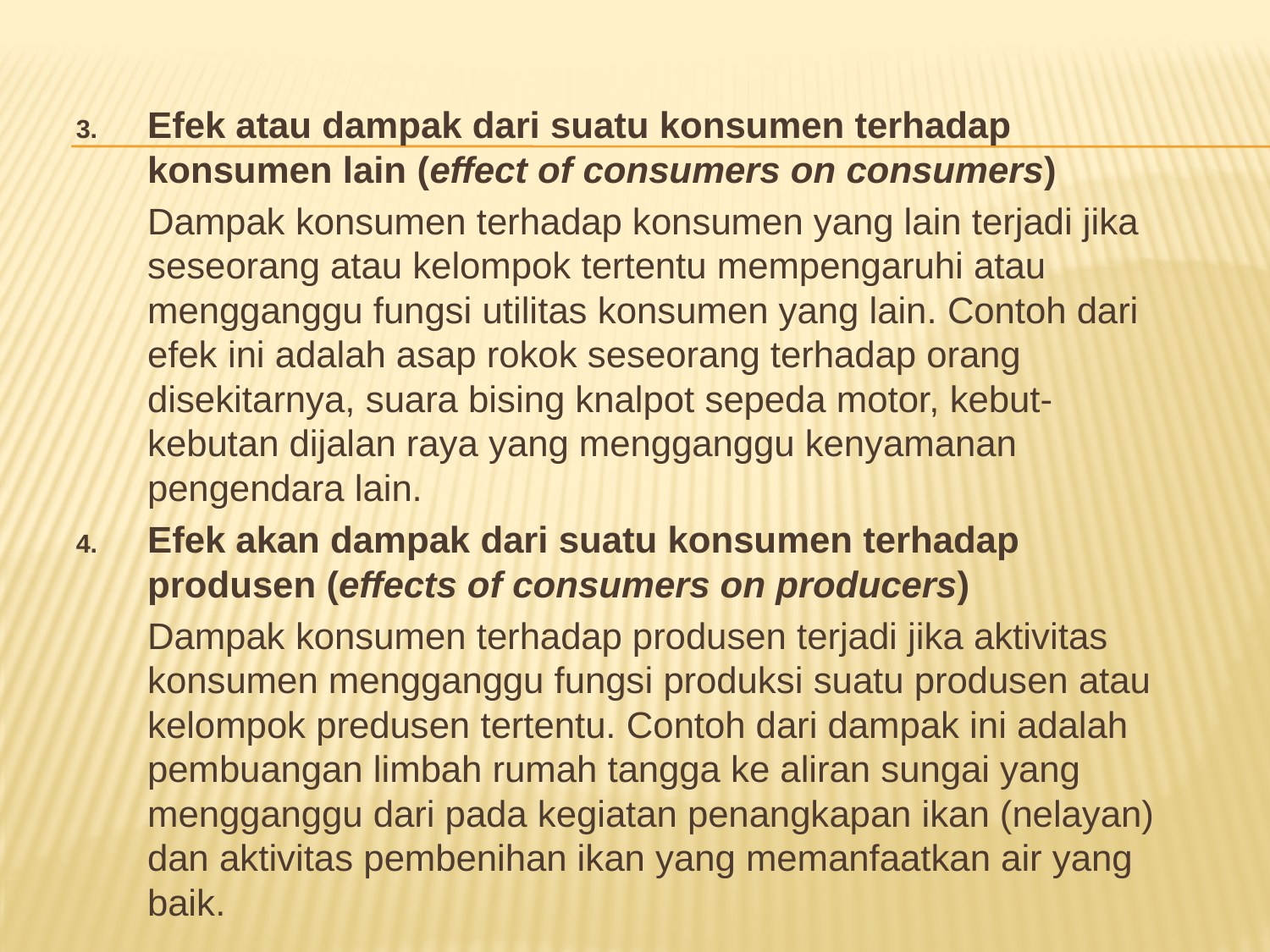

Efek atau dampak dari suatu konsumen terhadap konsumen lain (effect of consumers on consumers)
	Dampak konsumen terhadap konsumen yang lain terjadi jika seseorang atau kelompok tertentu mempengaruhi atau mengganggu fungsi utilitas konsumen yang lain. Contoh dari efek ini adalah asap rokok seseorang terhadap orang disekitarnya, suara bising knalpot sepeda motor, kebut- kebutan dijalan raya yang mengganggu kenyamanan pengendara lain.
Efek akan dampak dari suatu konsumen terhadap produsen (effects of consumers on producers)
	Dampak konsumen terhadap produsen terjadi jika aktivitas konsumen mengganggu fungsi produksi suatu produsen atau kelompok predusen tertentu. Contoh dari dampak ini adalah pembuangan limbah rumah tangga ke aliran sungai yang mengganggu dari pada kegiatan penangkapan ikan (nelayan) dan aktivitas pembenihan ikan yang memanfaatkan air yang baik.